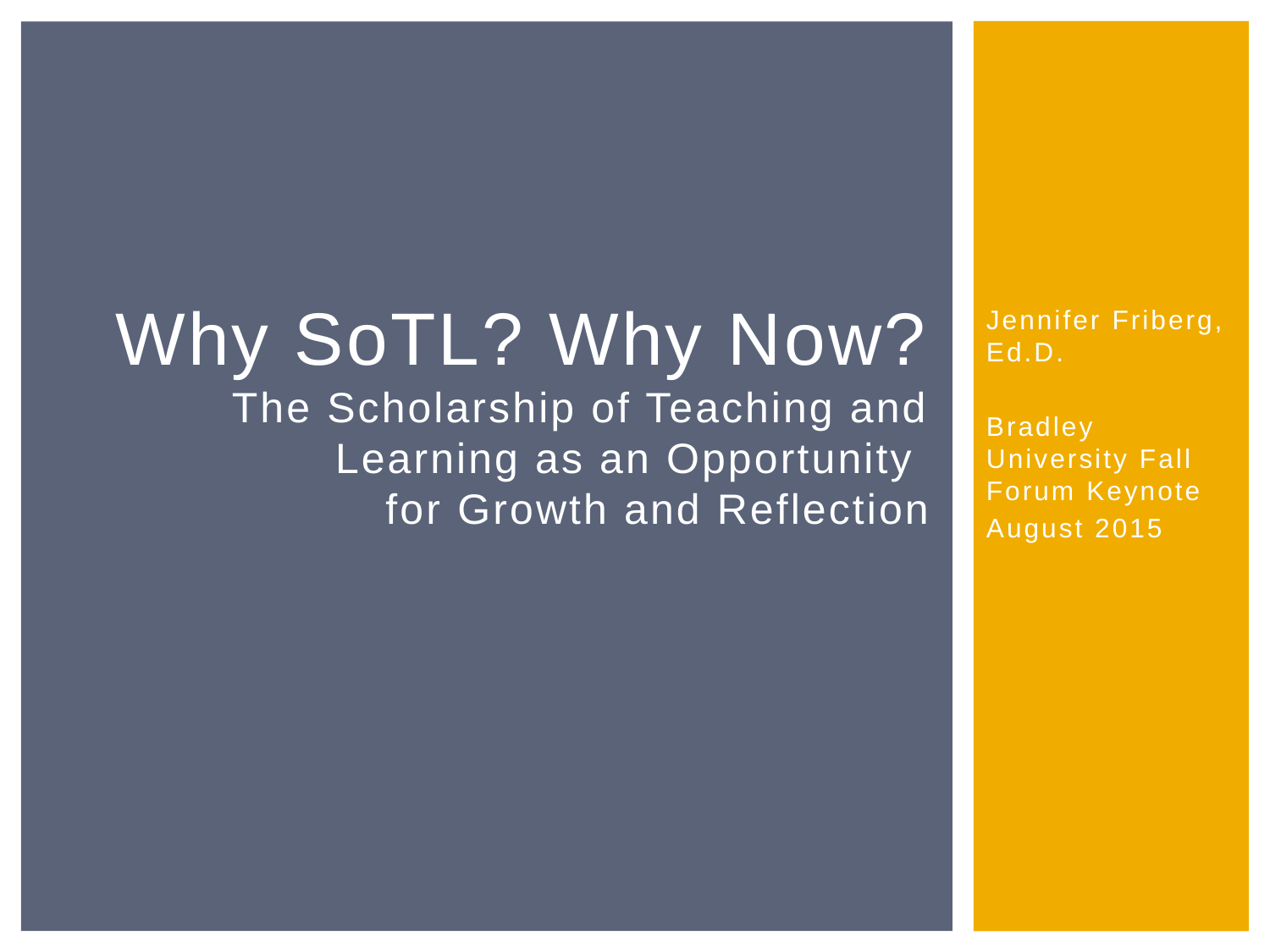

# Why SoTL? Why Now? The Scholarship of Teaching and Learning as an Opportunity for Growth and Reflection
Jennifer Friberg, Ed.D.

Bradley University Fall Forum Keynote
August 2015